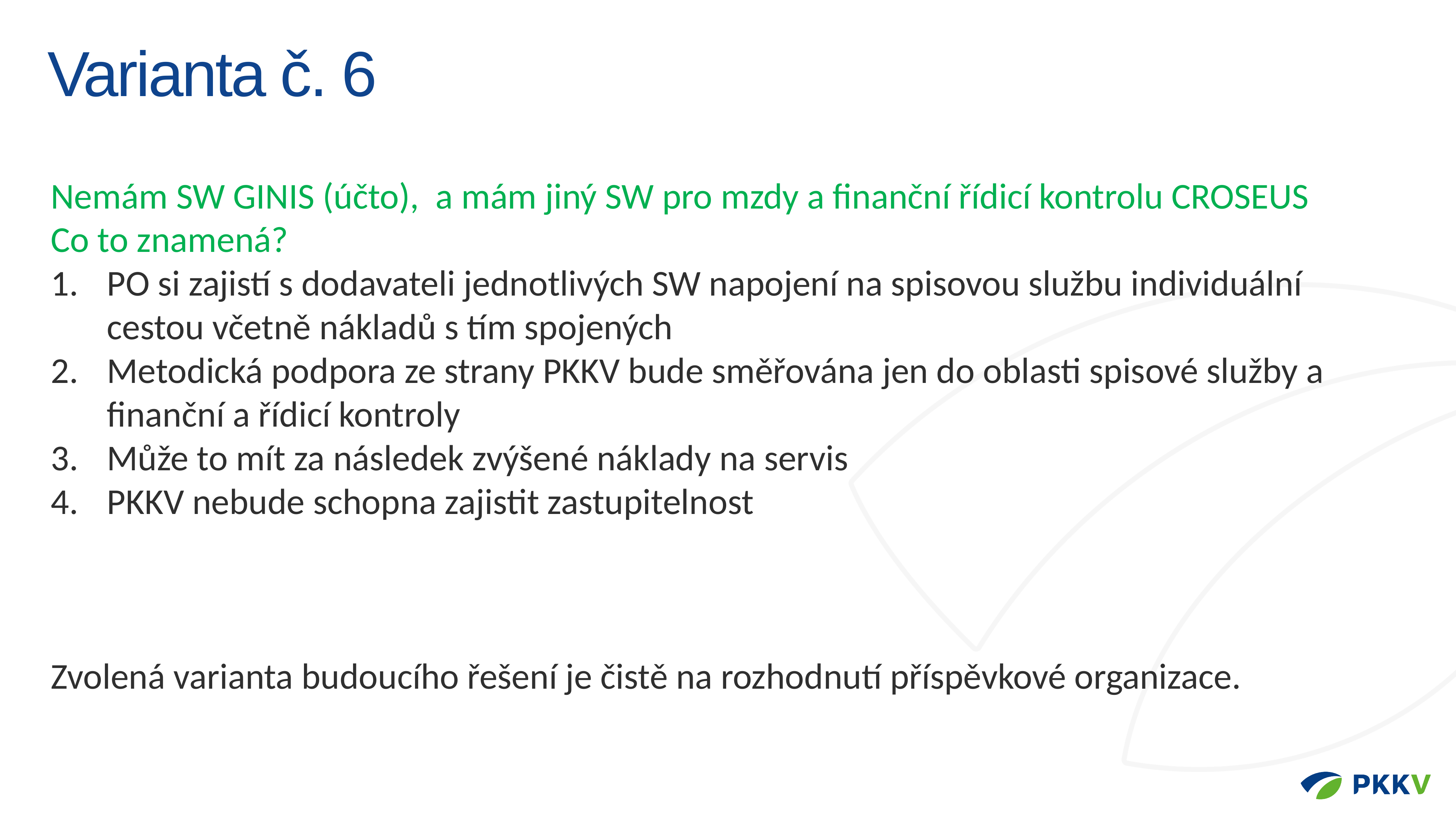

Varianta č. 6
Nemám SW GINIS (účto),  a mám jiný SW pro mzdy a finanční řídicí kontrolu CROSEUS
Co to znamená?
PO si zajistí s dodavateli jednotlivých SW napojení na spisovou službu individuální cestou včetně nákladů s tím spojených
Metodická podpora ze strany PKKV bude směřována jen do oblasti spisové služby a finanční a řídicí kontroly
Může to mít za následek zvýšené náklady na servis
PKKV nebude schopna zajistit zastupitelnost

Zvolená varianta budoucího řešení je čistě na rozhodnutí příspěvkové organizace.